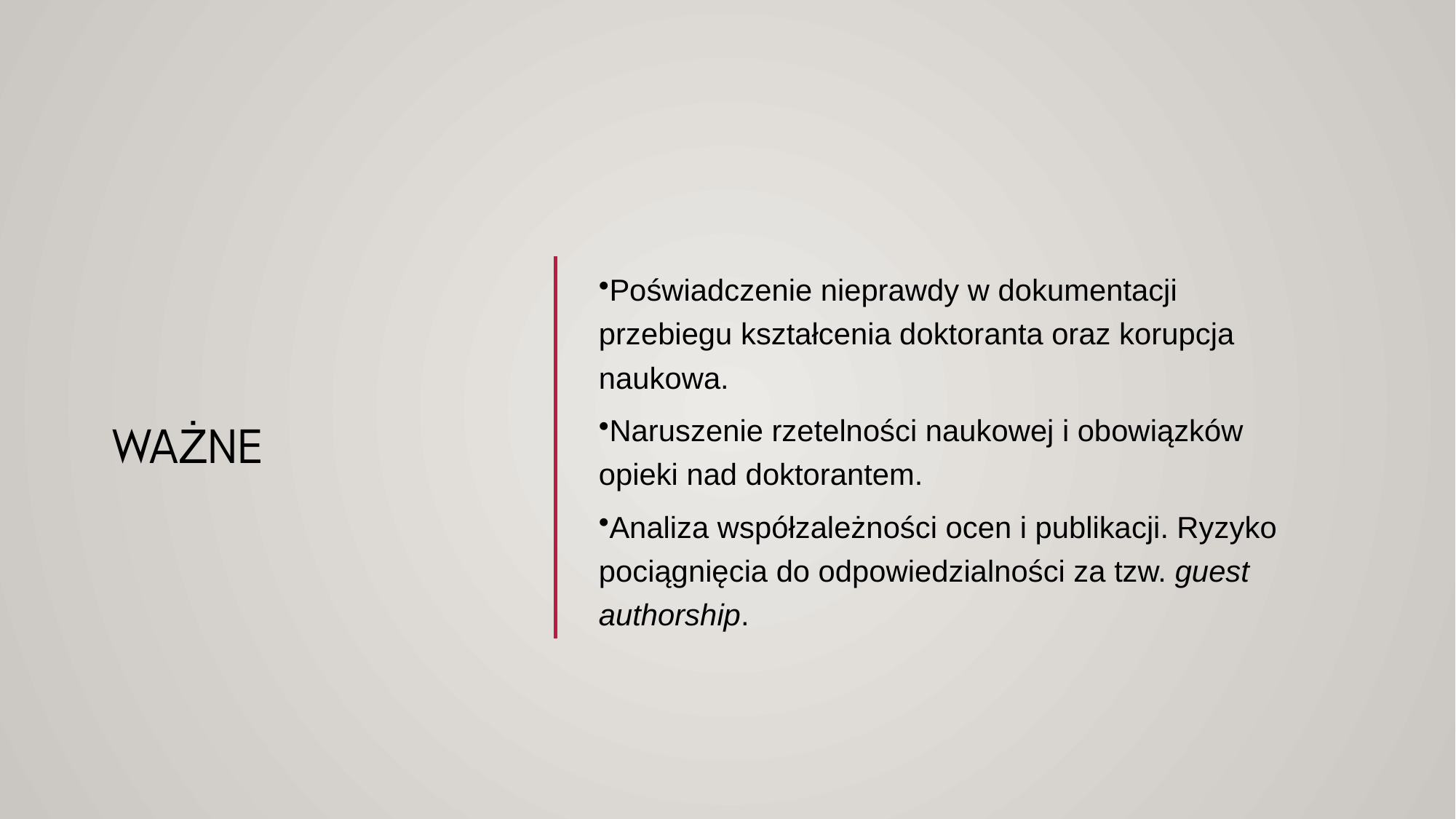

# Ważne
Poświadczenie nieprawdy w dokumentacji przebiegu kształcenia doktoranta oraz korupcja naukowa.
Naruszenie rzetelności naukowej i obowiązków opieki nad doktorantem.
Analiza współzależności ocen i publikacji. Ryzyko pociągnięcia do odpowiedzialności za tzw. guest authorship.